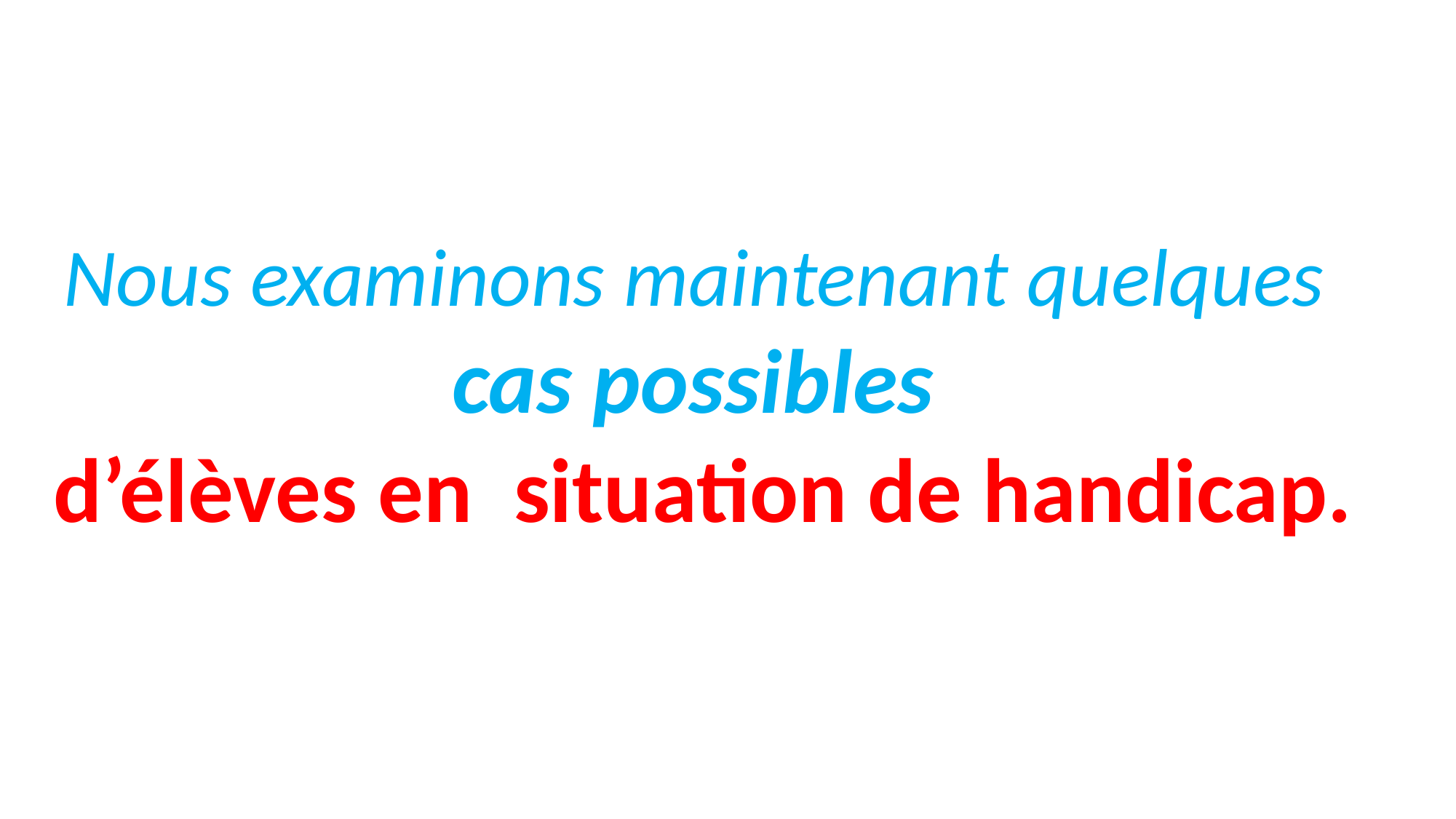

Nous examinons maintenant quelques
cas possibles
d’élèves en  situation de handicap.